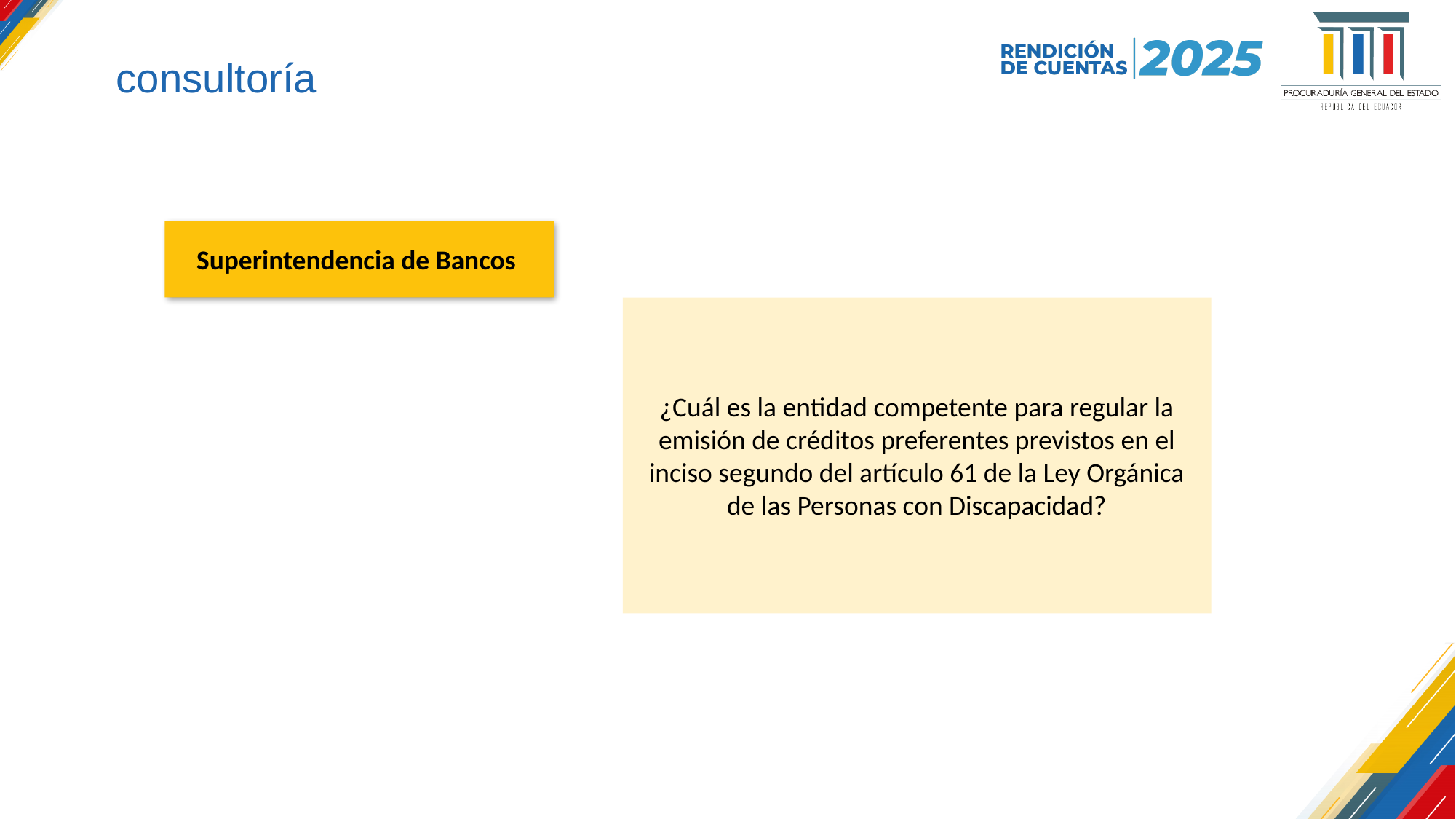

consultoría
Superintendencia de Bancos
¿Cuál es la entidad competente para regular la emisión de créditos preferentes previstos en el inciso segundo del artículo 61 de la Ley Orgánica de las Personas con Discapacidad?